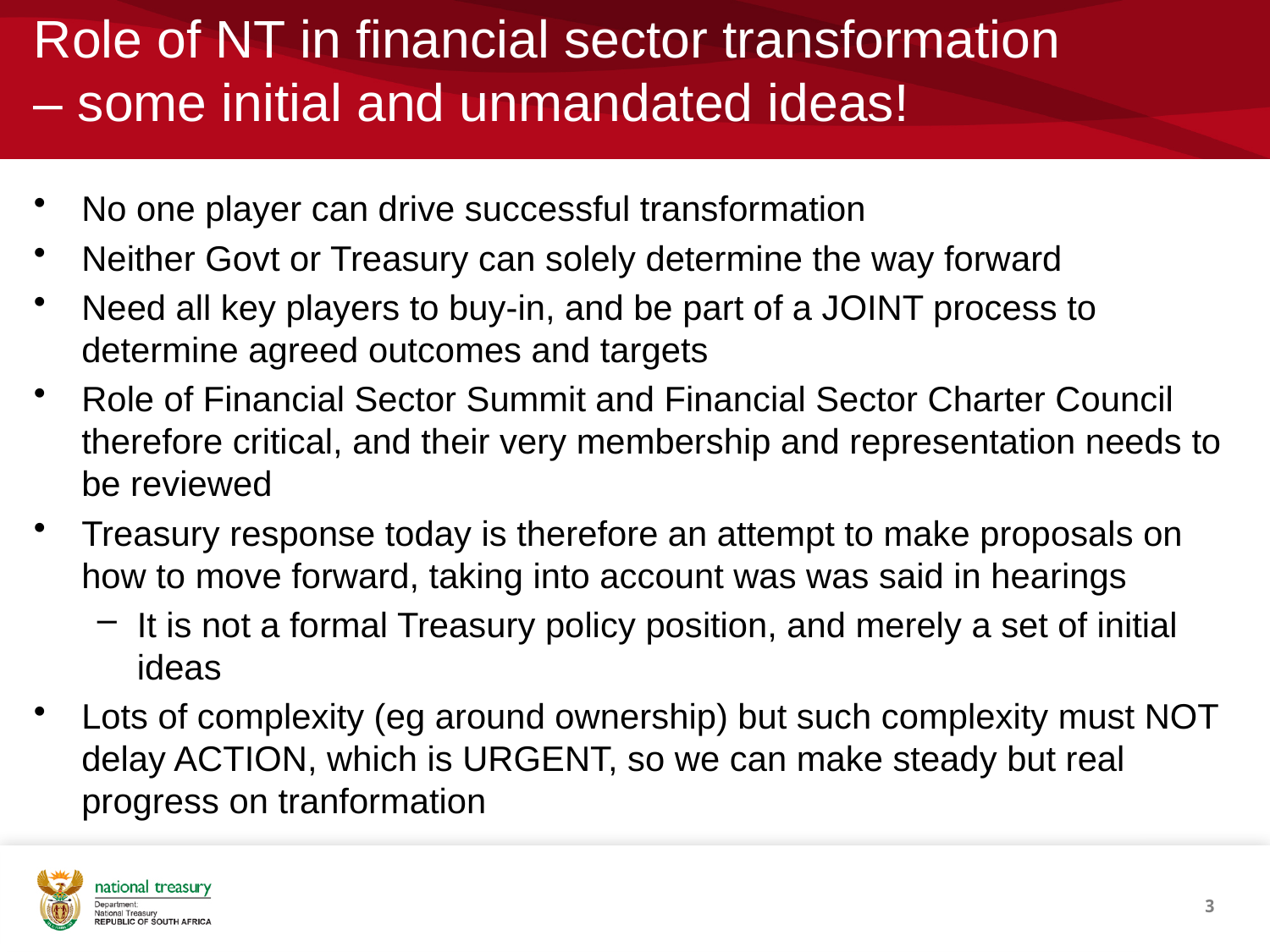

# Role of NT in financial sector transformation – some initial and unmandated ideas!
No one player can drive successful transformation
Neither Govt or Treasury can solely determine the way forward
Need all key players to buy-in, and be part of a JOINT process to determine agreed outcomes and targets
Role of Financial Sector Summit and Financial Sector Charter Council therefore critical, and their very membership and representation needs to be reviewed
Treasury response today is therefore an attempt to make proposals on how to move forward, taking into account was was said in hearings
It is not a formal Treasury policy position, and merely a set of initial ideas
Lots of complexity (eg around ownership) but such complexity must NOT delay ACTION, which is URGENT, so we can make steady but real progress on tranformation
3